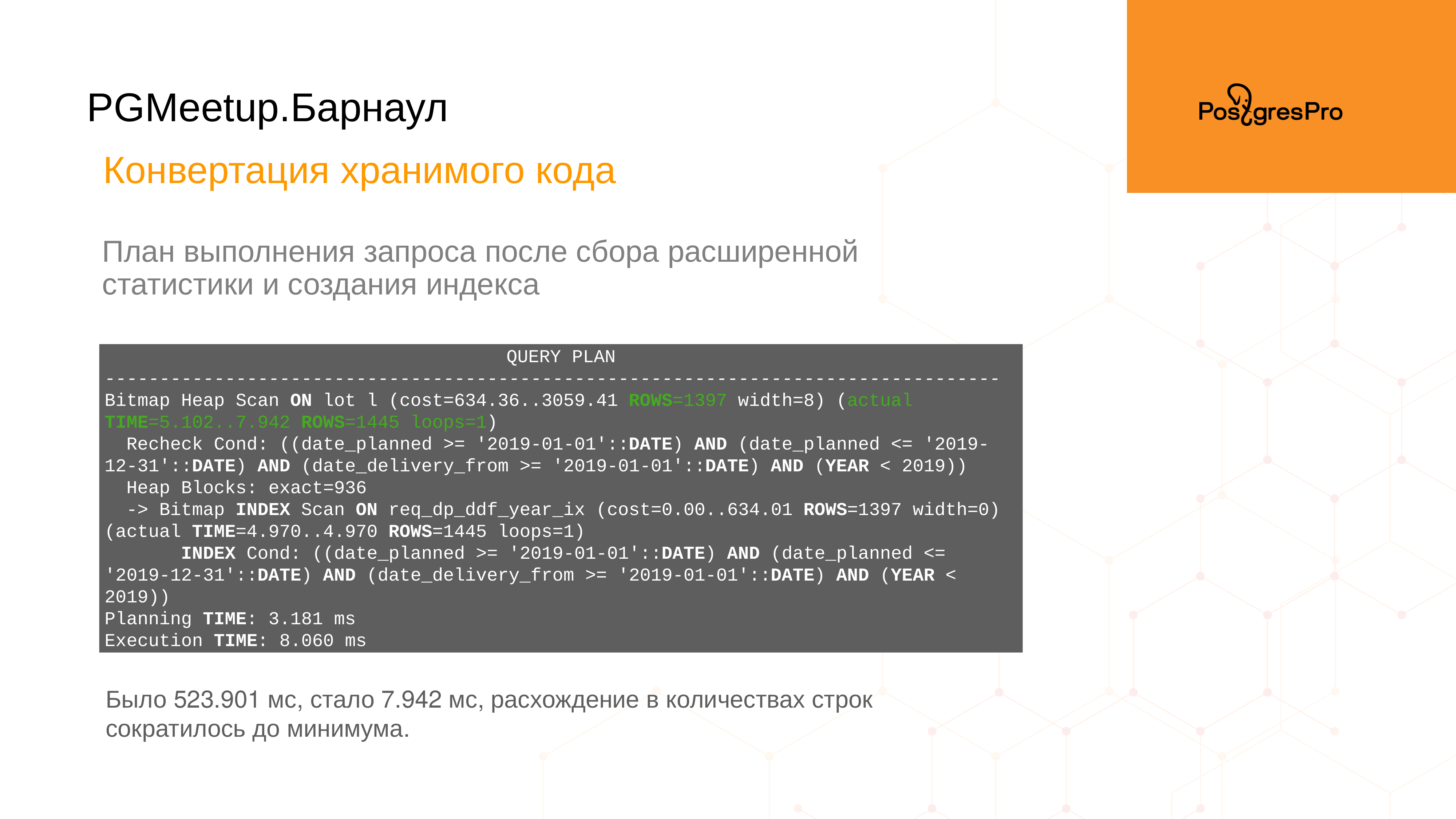

PGMeetup.Барнаул
Конвертация хранимого кода
План выполнения запроса после сбора расширенной статистики и создания индекса
QUERY PLAN
----------------------------------------------------------------------------------
Bitmap Heap Scan ON lot l (cost=634.36..3059.41 ROWS=1397 width=8) (actual TIME=5.102..7.942 ROWS=1445 loops=1)
  Recheck Cond: ((date_planned >= '2019-01-01'::DATE) AND (date_planned <= '2019-12-31'::DATE) AND (date_delivery_from >= '2019-01-01'::DATE) AND (YEAR < 2019))
  Heap Blocks: exact=936
  -> Bitmap INDEX Scan ON req_dp_ddf_year_ix (cost=0.00..634.01 ROWS=1397 width=0) (actual TIME=4.970..4.970 ROWS=1445 loops=1)
       INDEX Cond: ((date_planned >= '2019-01-01'::DATE) AND (date_planned <= '2019-12-31'::DATE) AND (date_delivery_from >= '2019-01-01'::DATE) AND (YEAR < 2019))
Planning TIME: 3.181 ms
Execution TIME: 8.060 ms
Было 523.901 мс, стало 7.942 мс, расхождение в количествах строк сократилось до минимума.